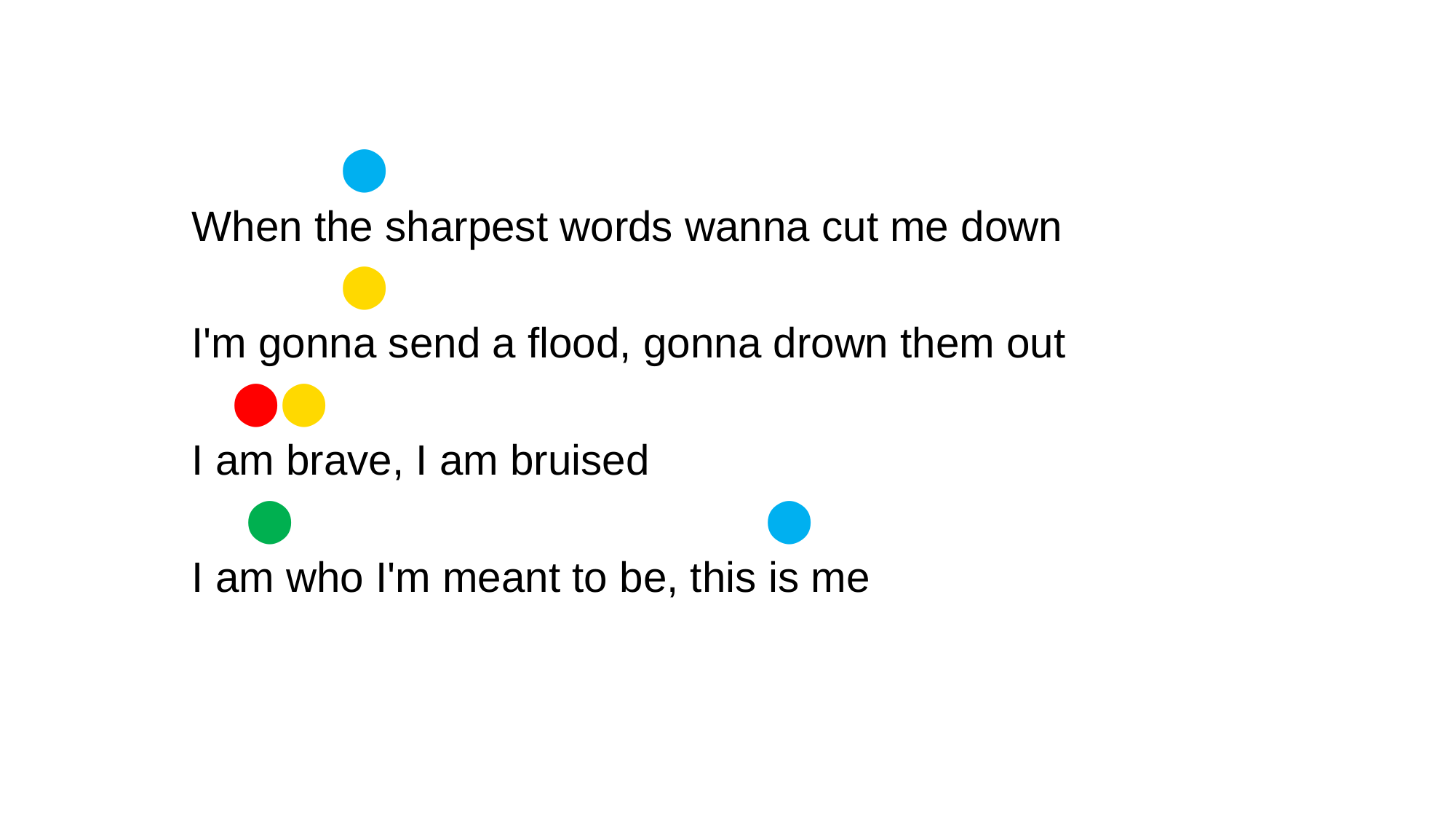

⬤
When the sharpest words wanna cut me down
 	        ⬤
I'm gonna send a flood, gonna drown them out
         ⬤⬤
I am brave, I am bruised
 	⬤				       ⬤
I am who I'm meant to be, this is me